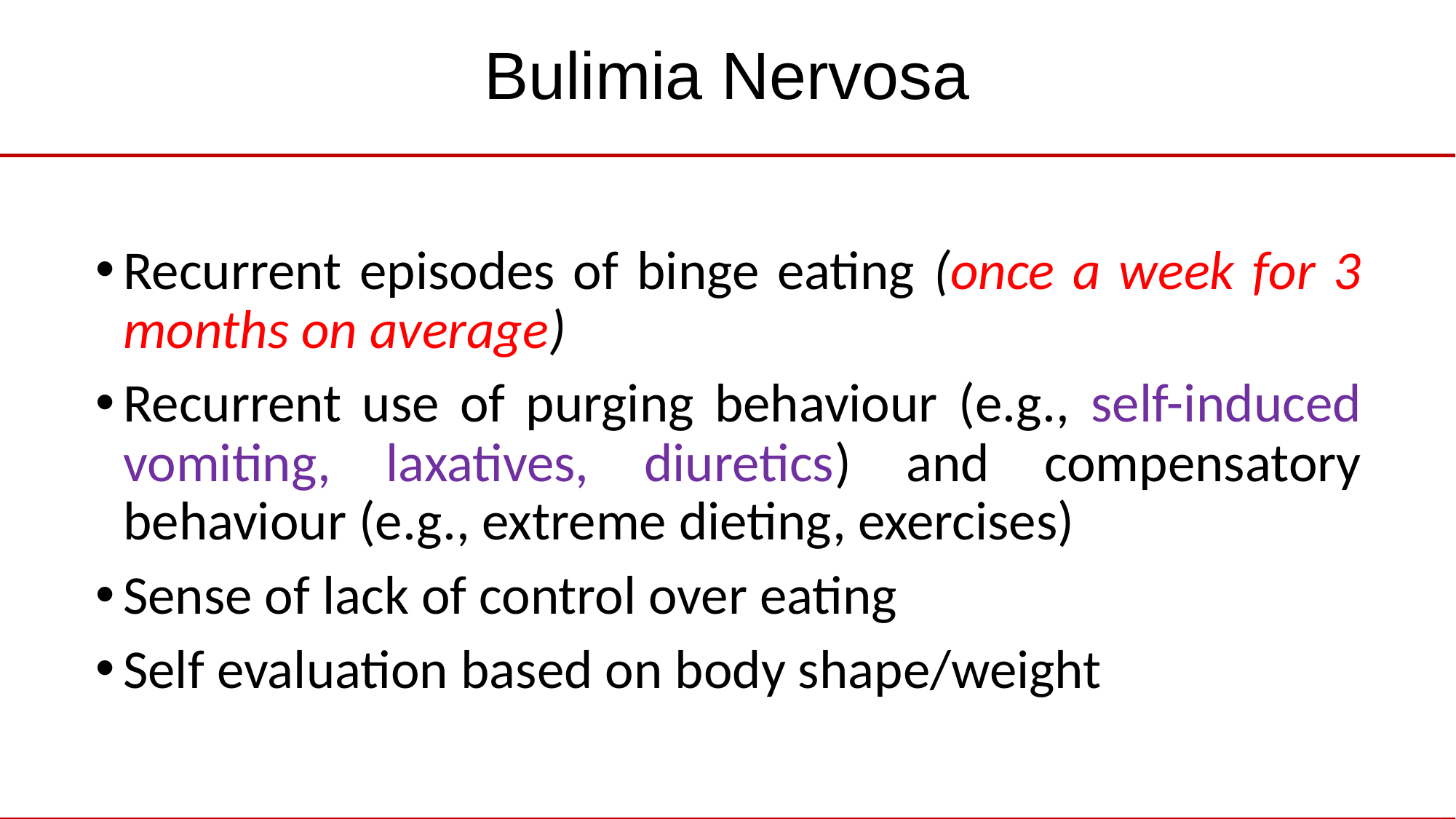

# Bulimia Nervosa
Recurrent episodes of binge eating (once a week for 3 months on average)
Recurrent use of purging behaviour (e.g., self-induced vomiting, laxatives, diuretics) and compensatory behaviour (e.g., extreme dieting, exercises)
Sense of lack of control over eating
Self evaluation based on body shape/weight